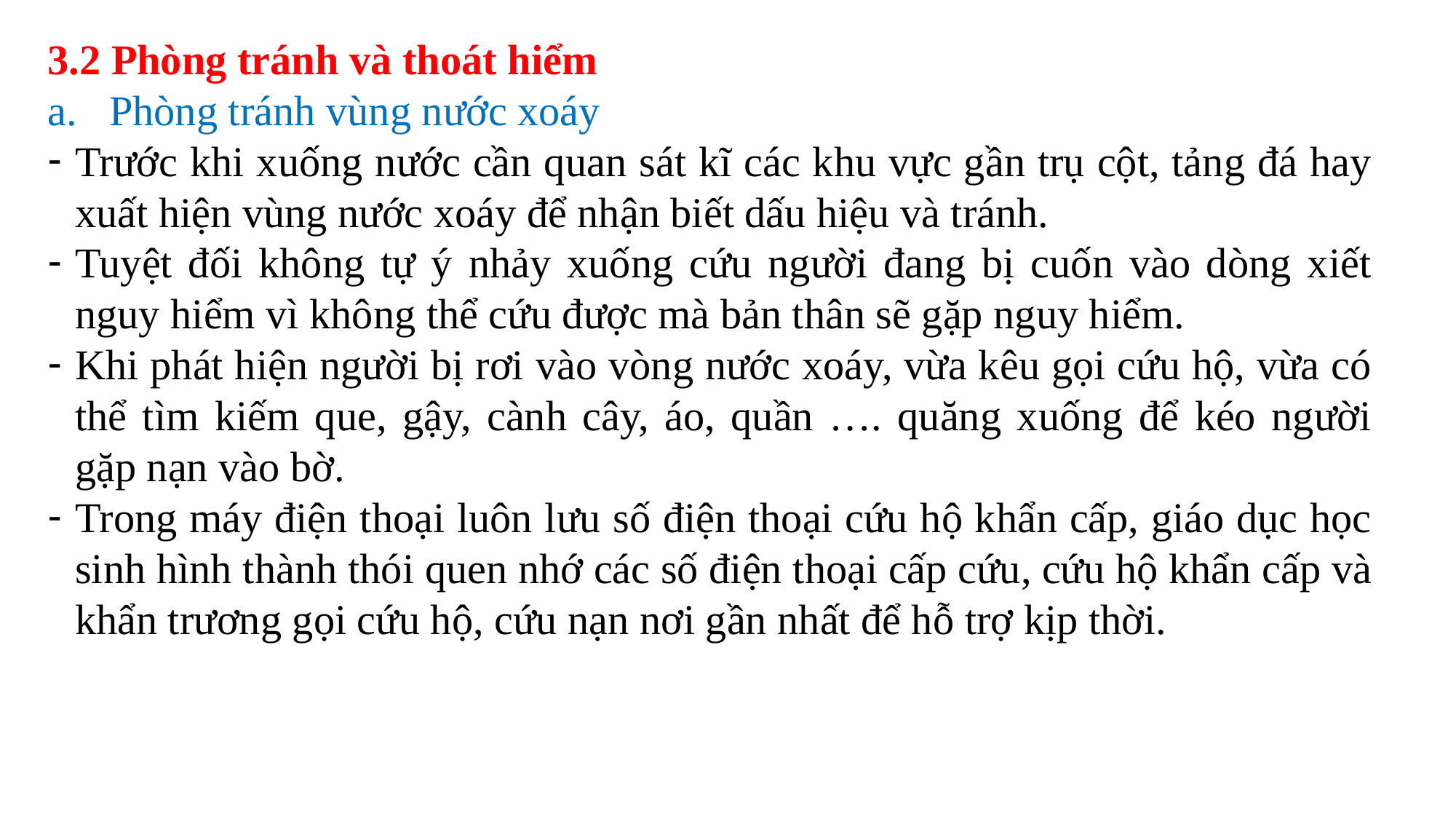

3.2 Phòng tránh và thoát hiểm
Phòng tránh vùng nước xoáy
Trước khi xuống nước cần quan sát kĩ các khu vực gần trụ cột, tảng đá hay xuất hiện vùng nước xoáy để nhận biết dấu hiệu và tránh.
Tuyệt đối không tự ý nhảy xuống cứu người đang bị cuốn vào dòng xiết nguy hiểm vì không thể cứu được mà bản thân sẽ gặp nguy hiểm.
Khi phát hiện người bị rơi vào vòng nước xoáy, vừa kêu gọi cứu hộ, vừa có thể tìm kiếm que, gậy, cành cây, áo, quần …. quăng xuống để kéo người gặp nạn vào bờ.
Trong máy điện thoại luôn lưu số điện thoại cứu hộ khẩn cấp, giáo dục học sinh hình thành thói quen nhớ các số điện thoại cấp cứu, cứu hộ khẩn cấp và khẩn trương gọi cứu hộ, cứu nạn nơi gần nhất để hỗ trợ kịp thời.